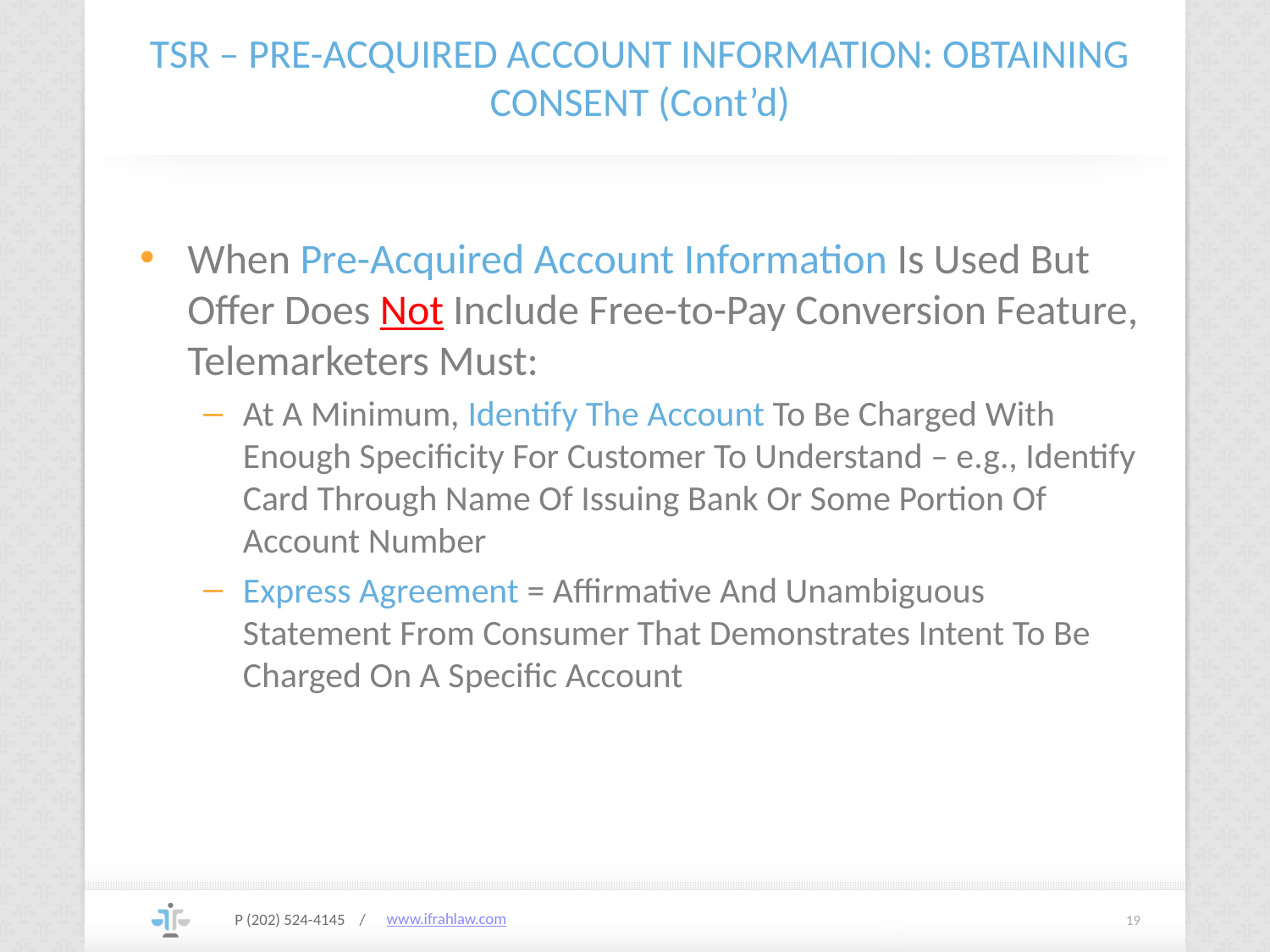

# TSR – PRE-ACQUIRED ACCOUNT INFORMATION: OBTAINING CONSENT (Cont’d)
When Pre-Acquired Account Information Is Used But Offer Does Not Include Free-to-Pay Conversion Feature, Telemarketers Must:
At A Minimum, Identify The Account To Be Charged With Enough Specificity For Customer To Understand – e.g., Identify Card Through Name Of Issuing Bank Or Some Portion Of Account Number
Express Agreement = Affirmative And Unambiguous Statement From Consumer That Demonstrates Intent To Be Charged On A Specific Account
P (202) 524-4145    /
19